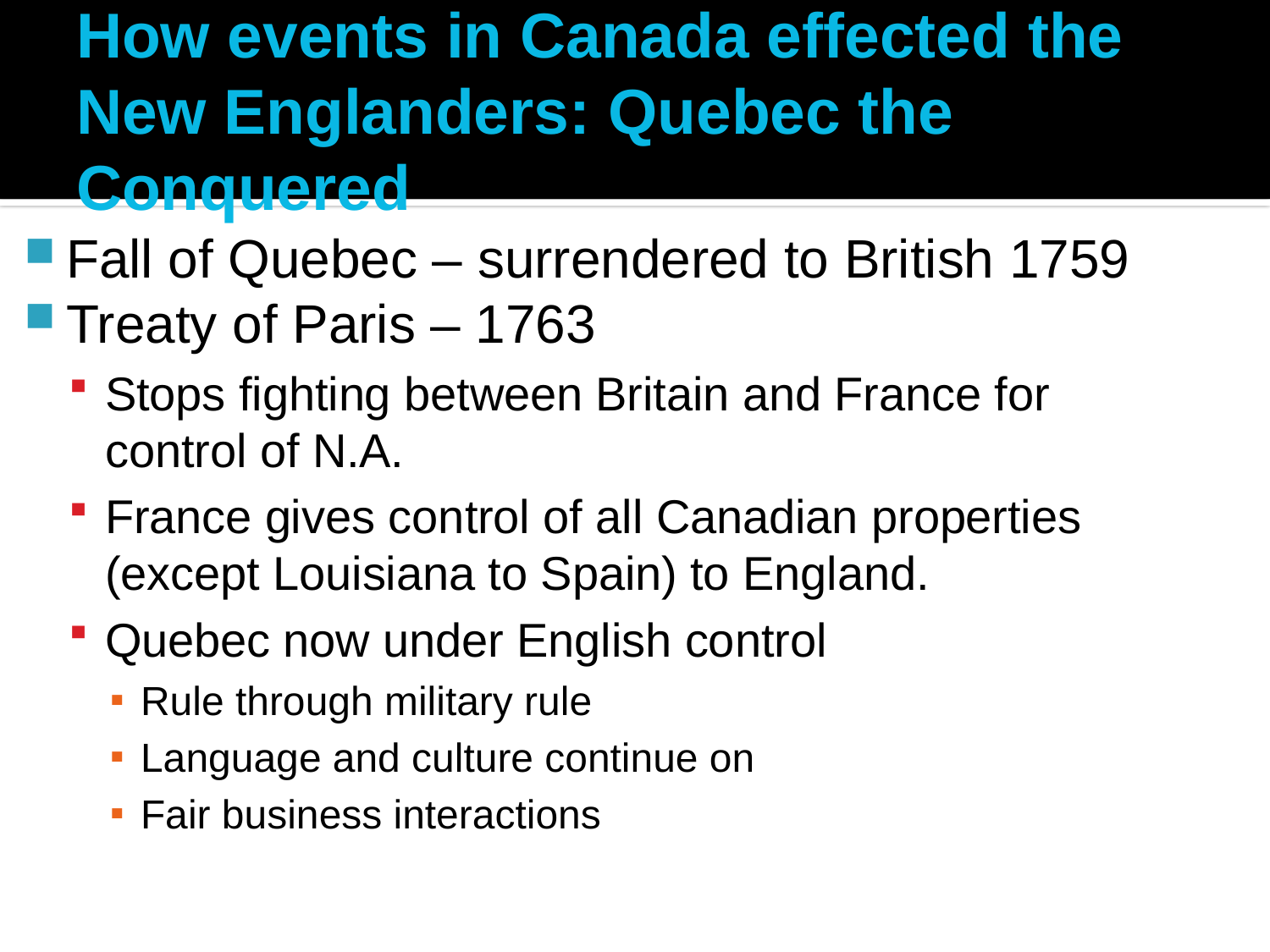

# How events in Canada effected the New Englanders: Quebec the Conquered
Fall of Quebec – surrendered to British 1759
Treaty of Paris – 1763
Stops fighting between Britain and France for control of N.A.
France gives control of all Canadian properties (except Louisiana to Spain) to England.
Quebec now under English control
Rule through military rule
Language and culture continue on
Fair business interactions